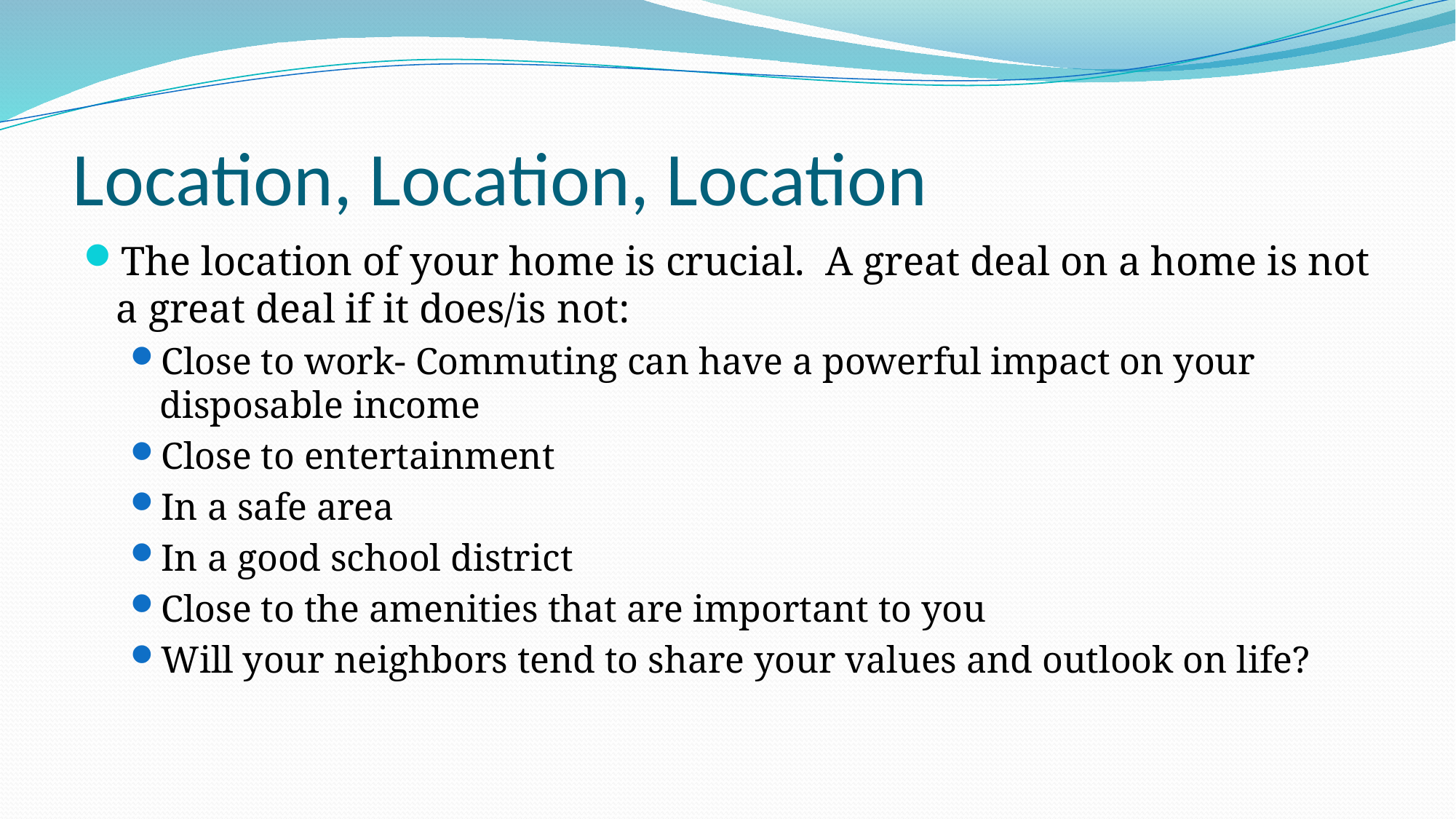

# Location, Location, Location
The location of your home is crucial.  A great deal on a home is not a great deal if it does/is not:
Close to work- Commuting can have a powerful impact on your disposable income
Close to entertainment
In a safe area
In a good school district
Close to the amenities that are important to you
Will your neighbors tend to share your values and outlook on life?